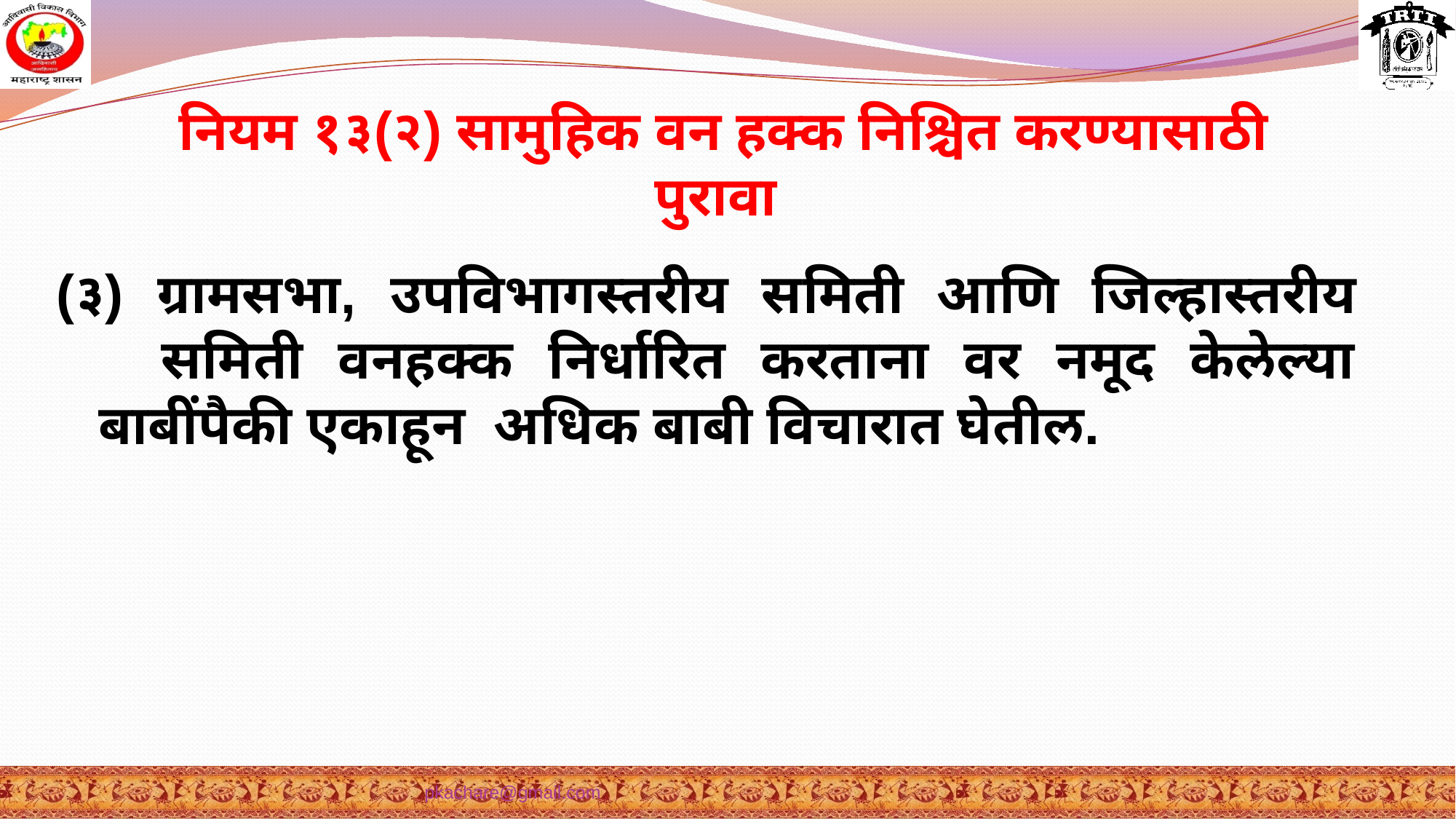

नियम १३(२) सामुहिक वन हक्क निश्चित करण्यासाठी पुरावा

(३) ग्रामसभा, उपविभागस्तरीय समिती आणि जिल्हास्तरीय
   समिती वनहक्क निर्धारित करताना वर नमूद केलेल्या
   बाबींपैकी एकाहून  अधिक बाबी विचारात घेतील.
pkachare@gmail.com